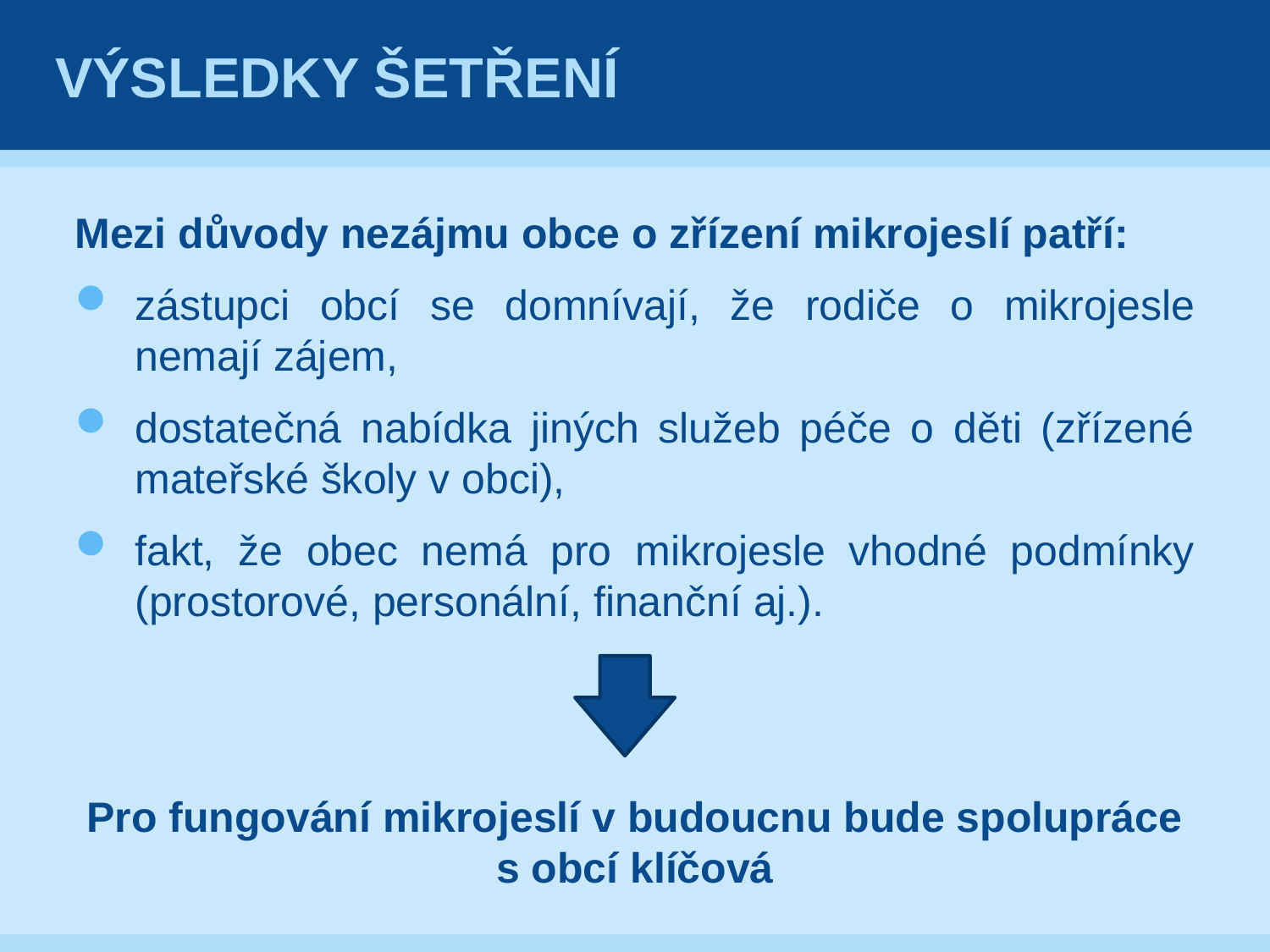

# Výsledky šetření
Mezi důvody nezájmu obce o zřízení mikrojeslí patří:
zástupci obcí se domnívají, že rodiče o mikrojesle nemají zájem,
dostatečná nabídka jiných služeb péče o děti (zřízené mateřské školy v obci),
fakt, že obec nemá pro mikrojesle vhodné podmínky (prostorové, personální, finanční aj.).

Pro fungování mikrojeslí v budoucnu bude spolupráce s obcí klíčová